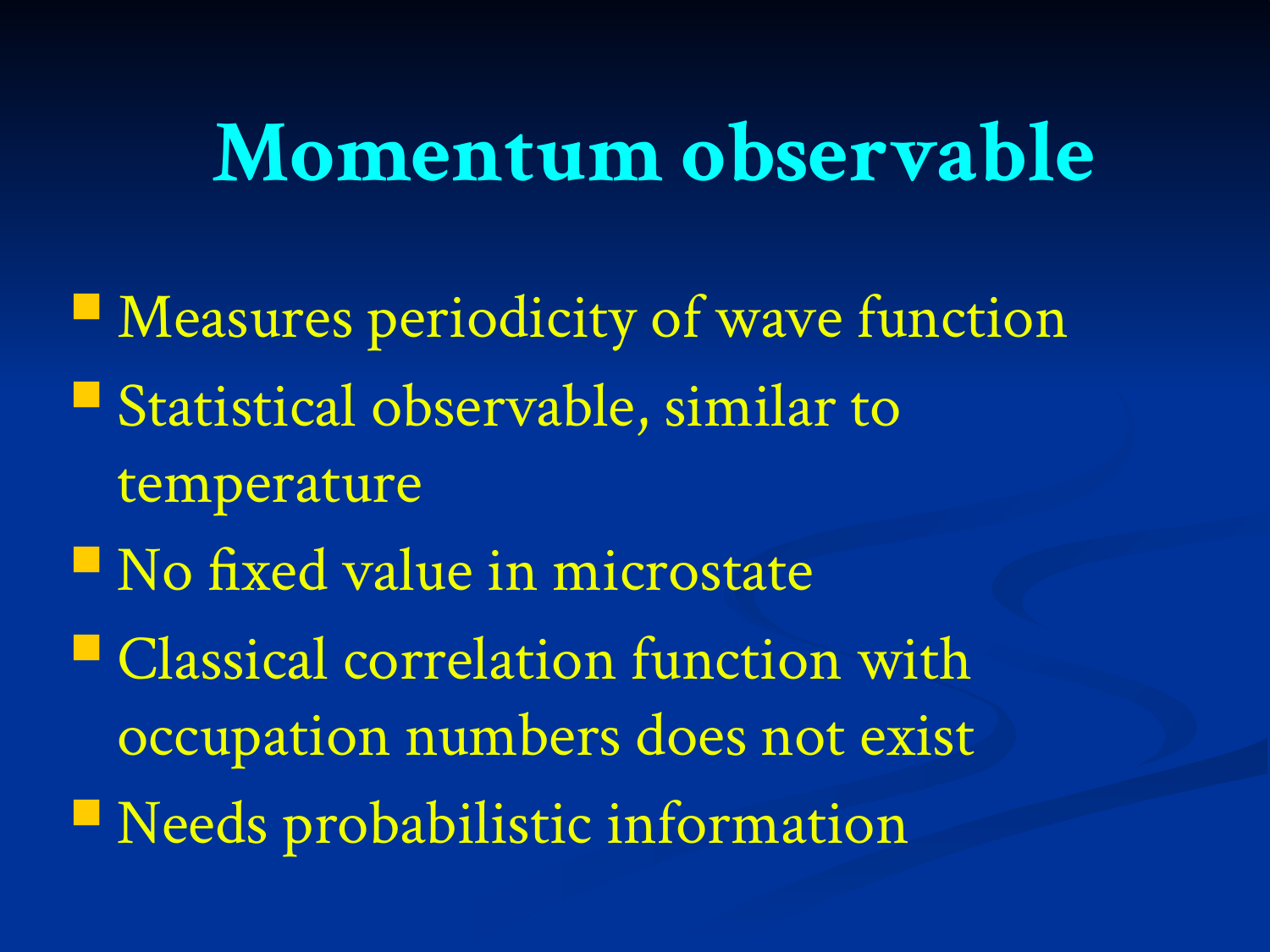

# Momentum observable
Measures periodicity of wave function
Statistical observable, similar to temperature
No fixed value in microstate
Classical correlation function with occupation numbers does not exist
Needs probabilistic information